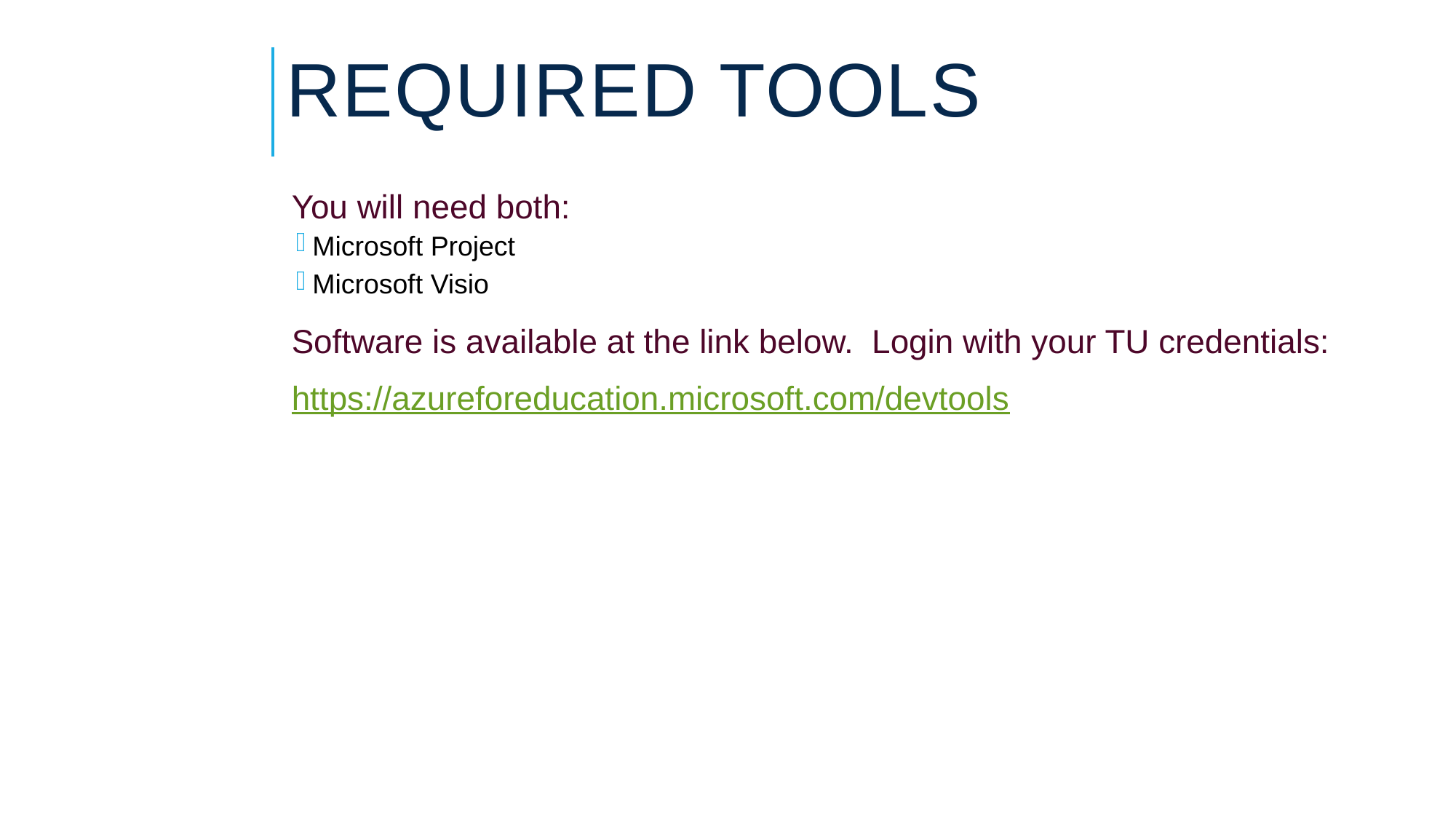

# Required Tools
You will need both:
Microsoft Project
Microsoft Visio
Software is available at the link below.  Login with your TU credentials:
https://azureforeducation.microsoft.com/devtools